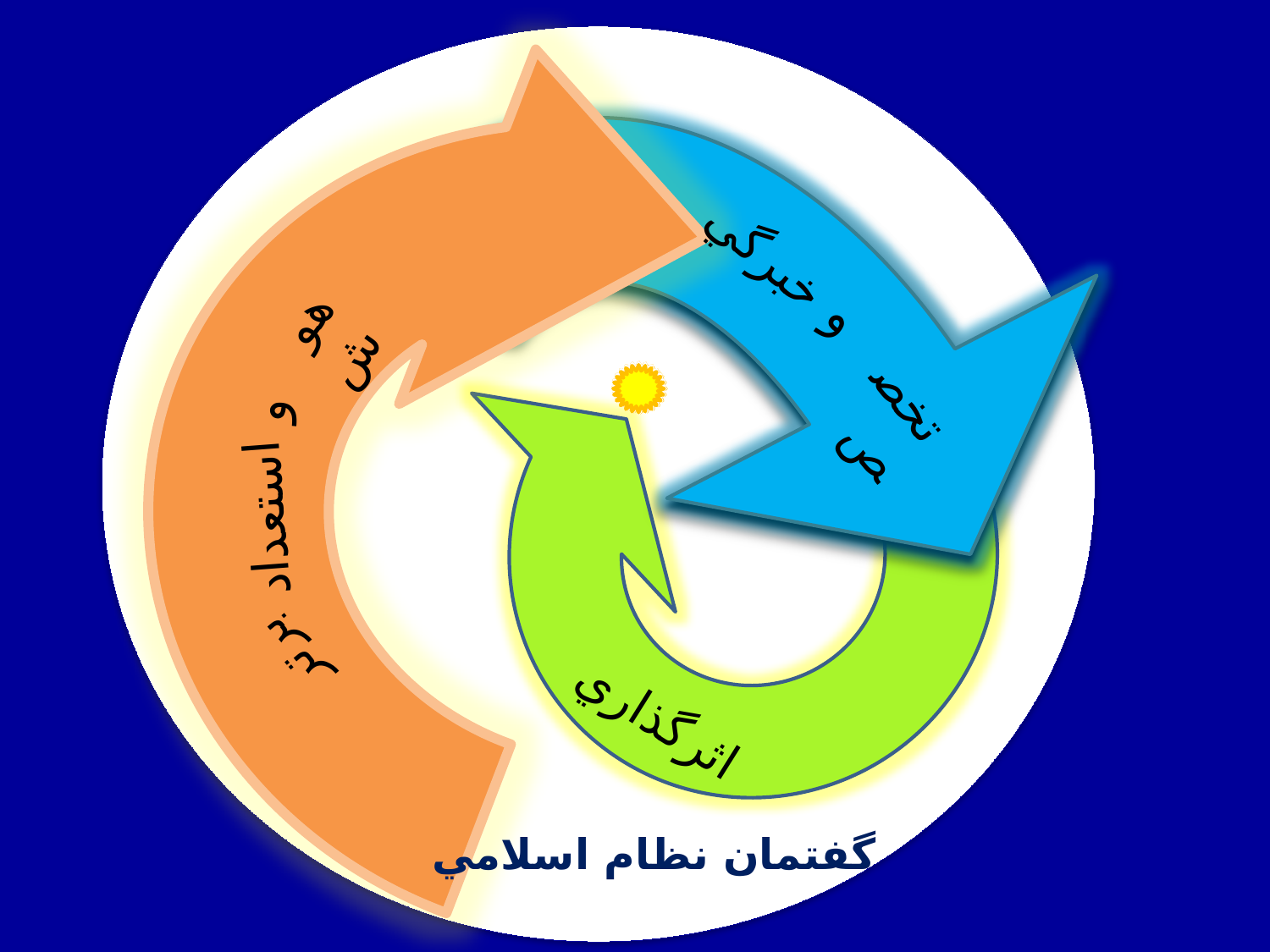

خبرگي

و
هوش
تخصص

و
استعداد
برتر
اثرگذاري
گفتمان نظام اسلامي